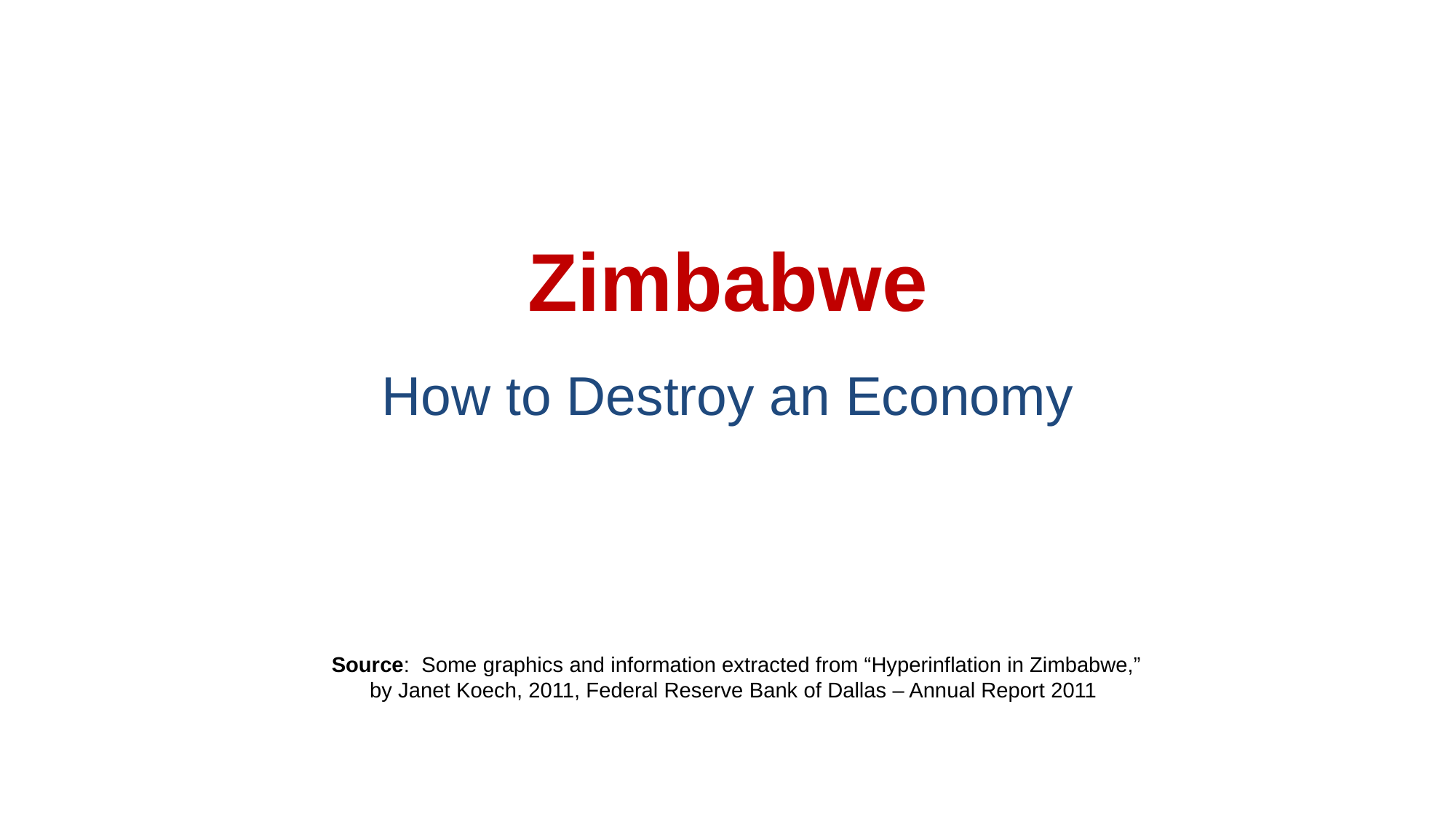

# Zimbabwe How to Destroy an Economy
Source:  Some graphics and information extracted from “Hyperinflation in Zimbabwe,” by Janet Koech, 2011, Federal Reserve Bank of Dallas – Annual Report 2011